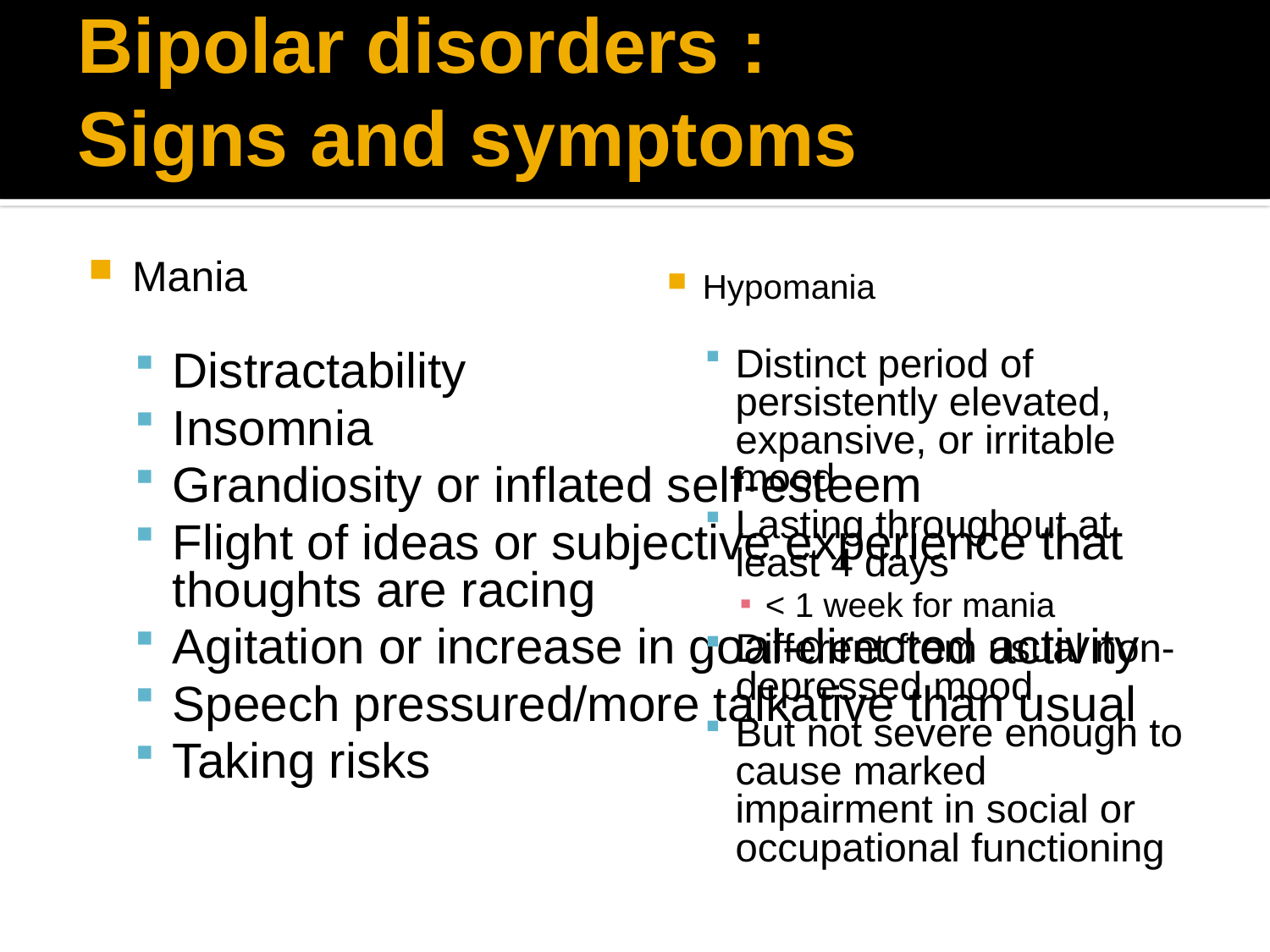

# Bipolar disorders : Signs and symptoms

Hypomania

Distinct period of persistently elevated, expansive, or irritable mood
Lasting throughout at least 4 days
< 1 week for mania
Different from usual non-depressed mood
But not severe enough to cause marked impairment in social or occupational functioning
Mania

Distractability
Insomnia
Grandiosity or inflated self-esteem
Flight of ideas or subjective experience that thoughts are racing
Agitation or increase in goal-directed activity
Speech pressured/more talkative than usual
Taking risks